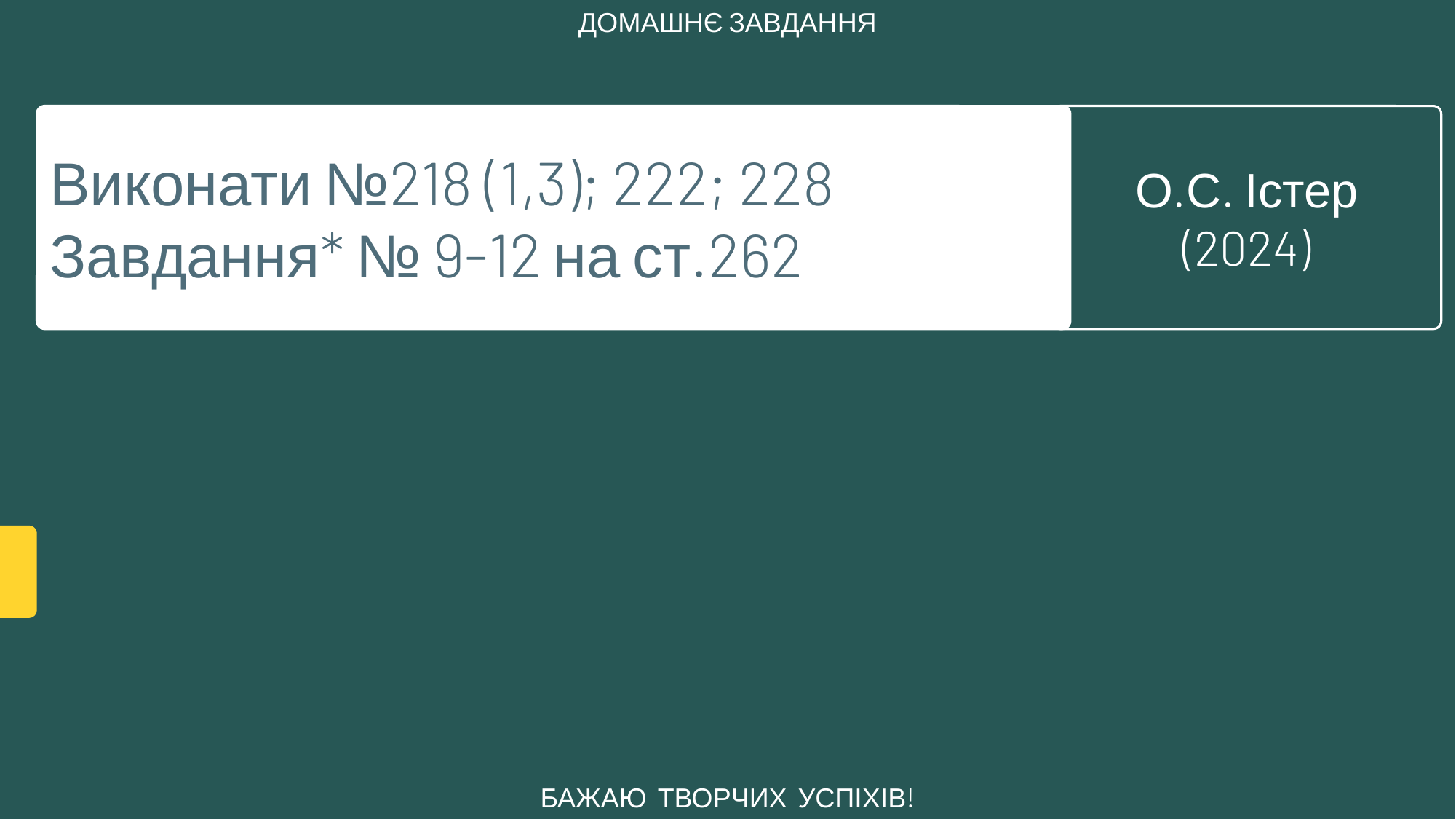

ДОМАШНЄ ЗАВДАННЯ
Виконати №218 (1,3); 222; 228
Завдання* № 9-12 на ст.262
О.С. Істер
(2024)

БАЖАЮ  ТВОРЧИХ  УСПІХІВ!